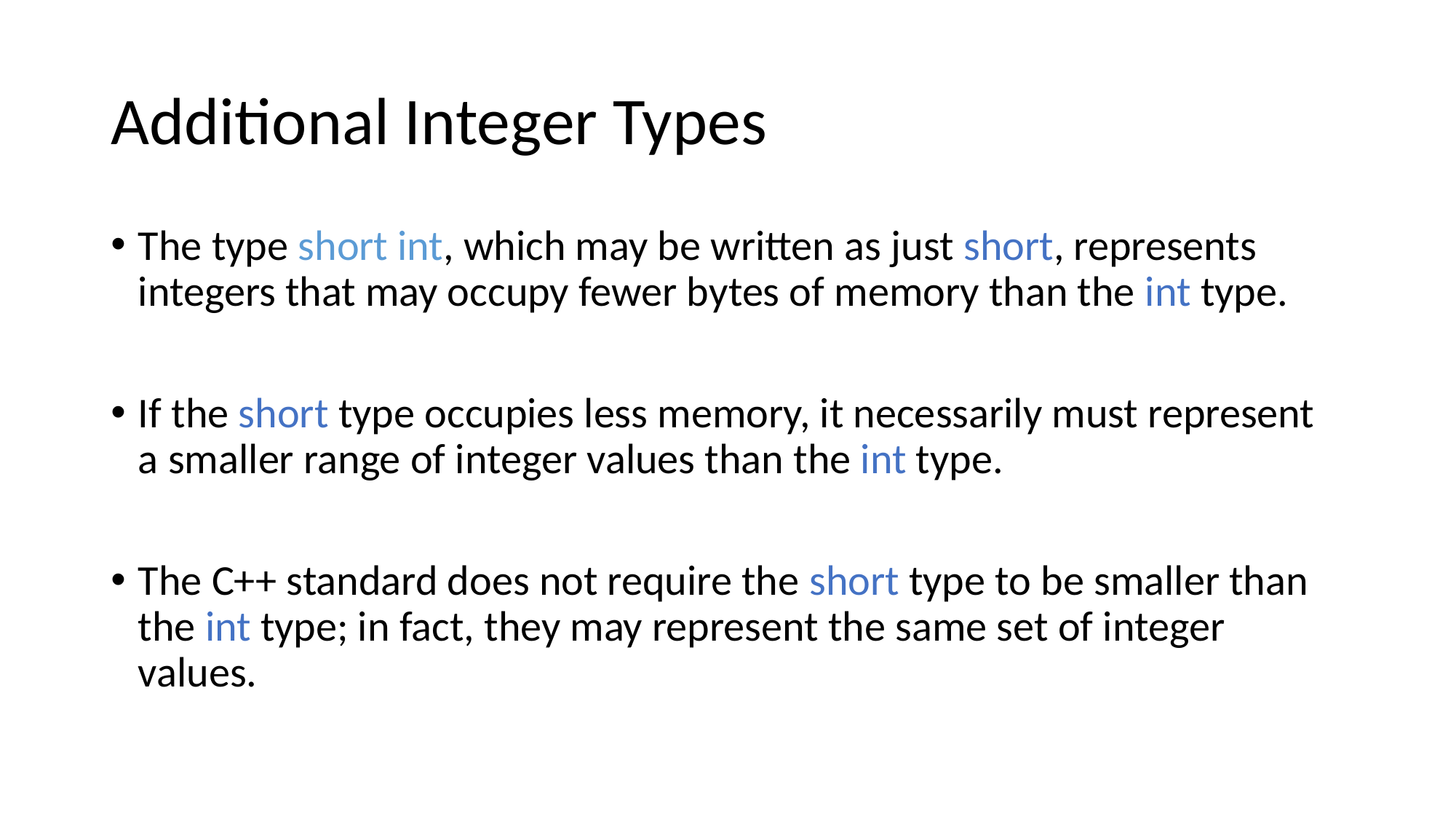

# Additional Integer Types
The type short int, which may be written as just short, represents integers that may occupy fewer bytes of memory than the int type.

If the short type occupies less memory, it necessarily must represent a smaller range of integer values than the int type.

The C++ standard does not require the short type to be smaller than the int type; in fact, they may represent the same set of integer values.